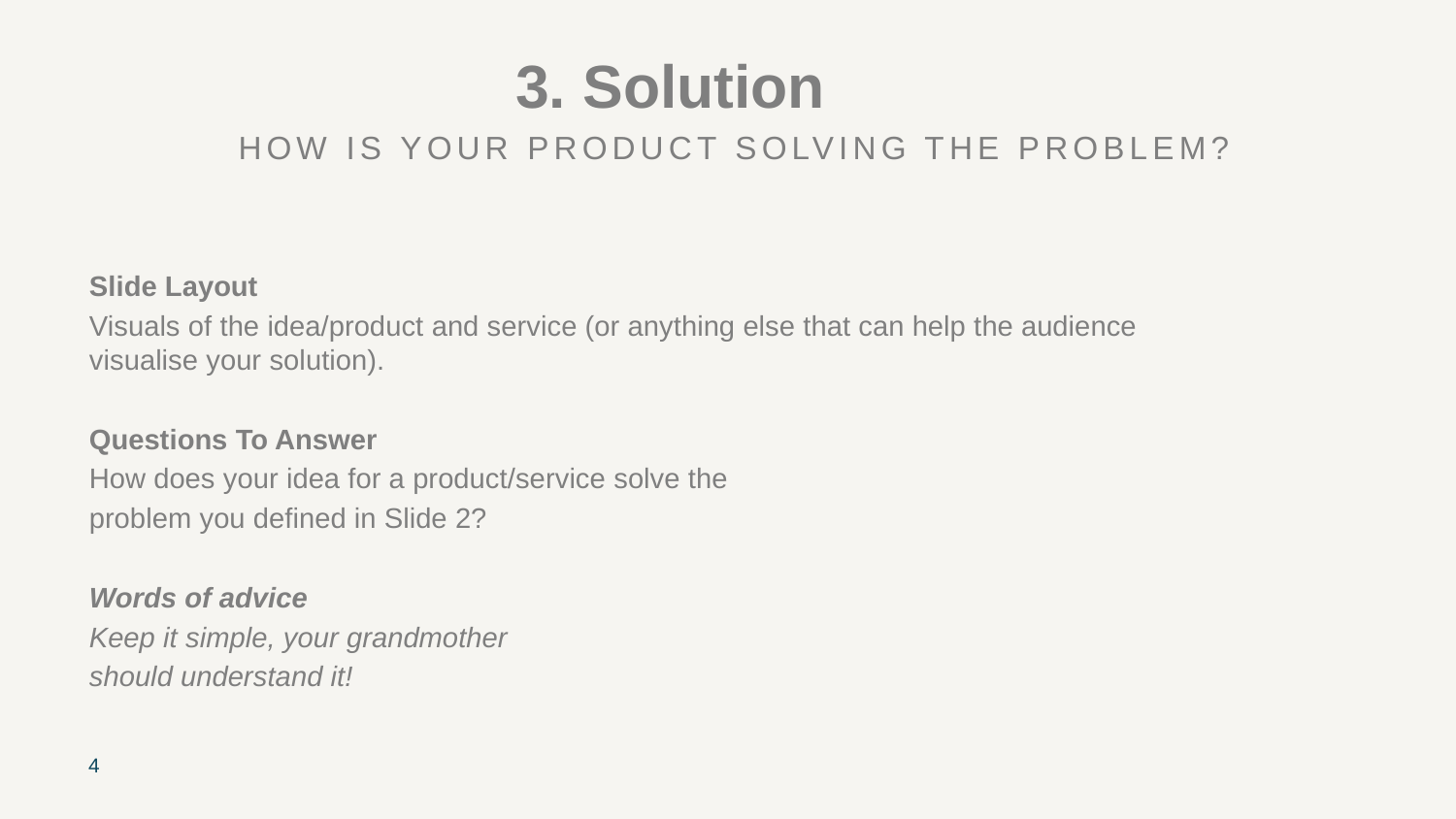

# 3. Solution
HOW IS YOUR PRODUCT SOLVING THE PROBLEM?
Slide Layout
Visuals of the idea/product and service (or anything else that can help the audience visualise your solution).

Questions To Answer
How does your idea for a product/service solve the
problem you defined in Slide 2?

Words of advice
Keep it simple, your grandmother
should understand it!
4